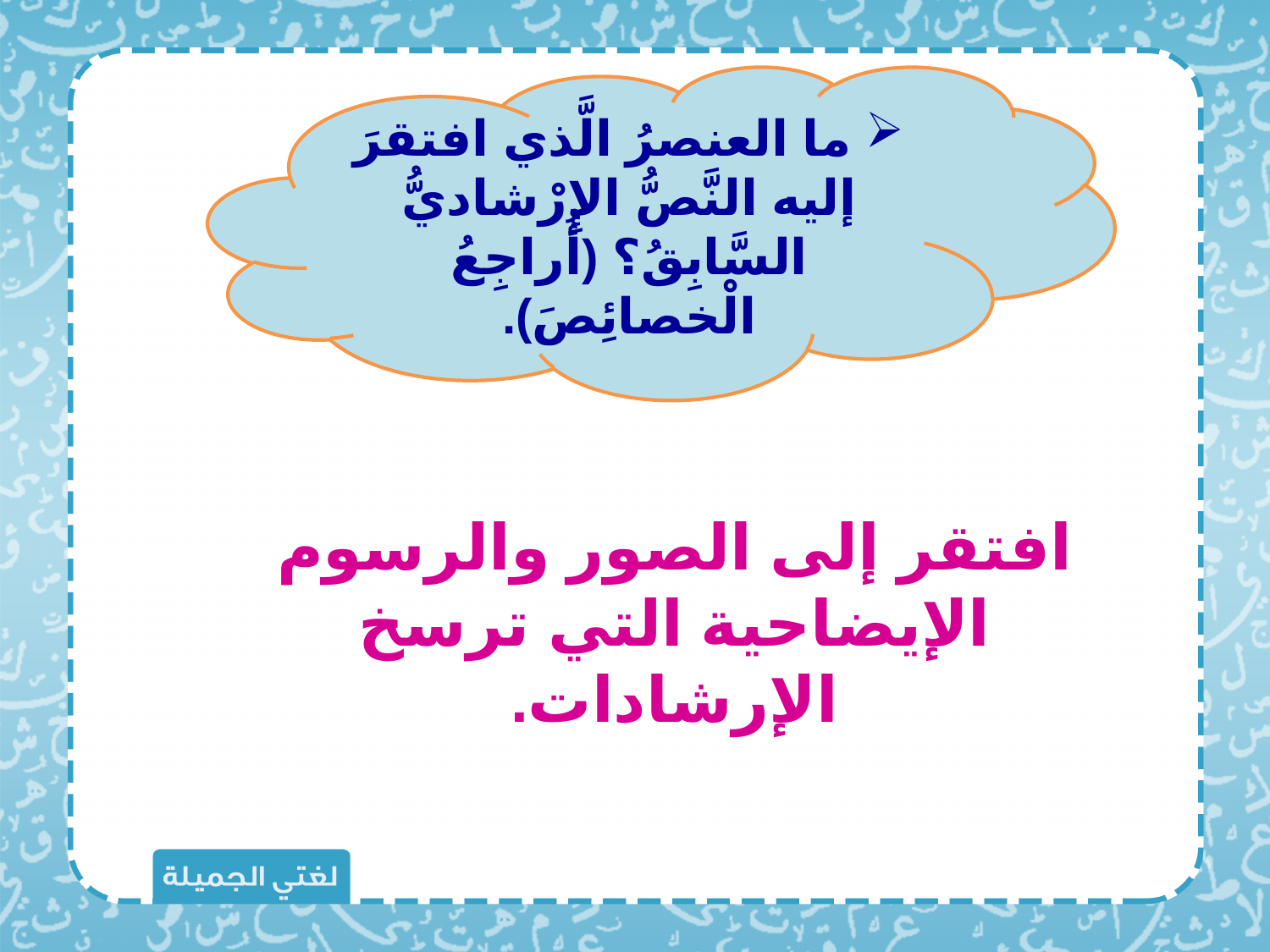

ما العنصرُ الَّذي افتقرَ إليه النَّصُّ الإِرْشاديُّ السَّابِقُ؟ (أُراجِعُ الْخصائِصَ).
افتقر إلى الصور والرسوم الإيضاحية التي ترسخ الإرشادات.